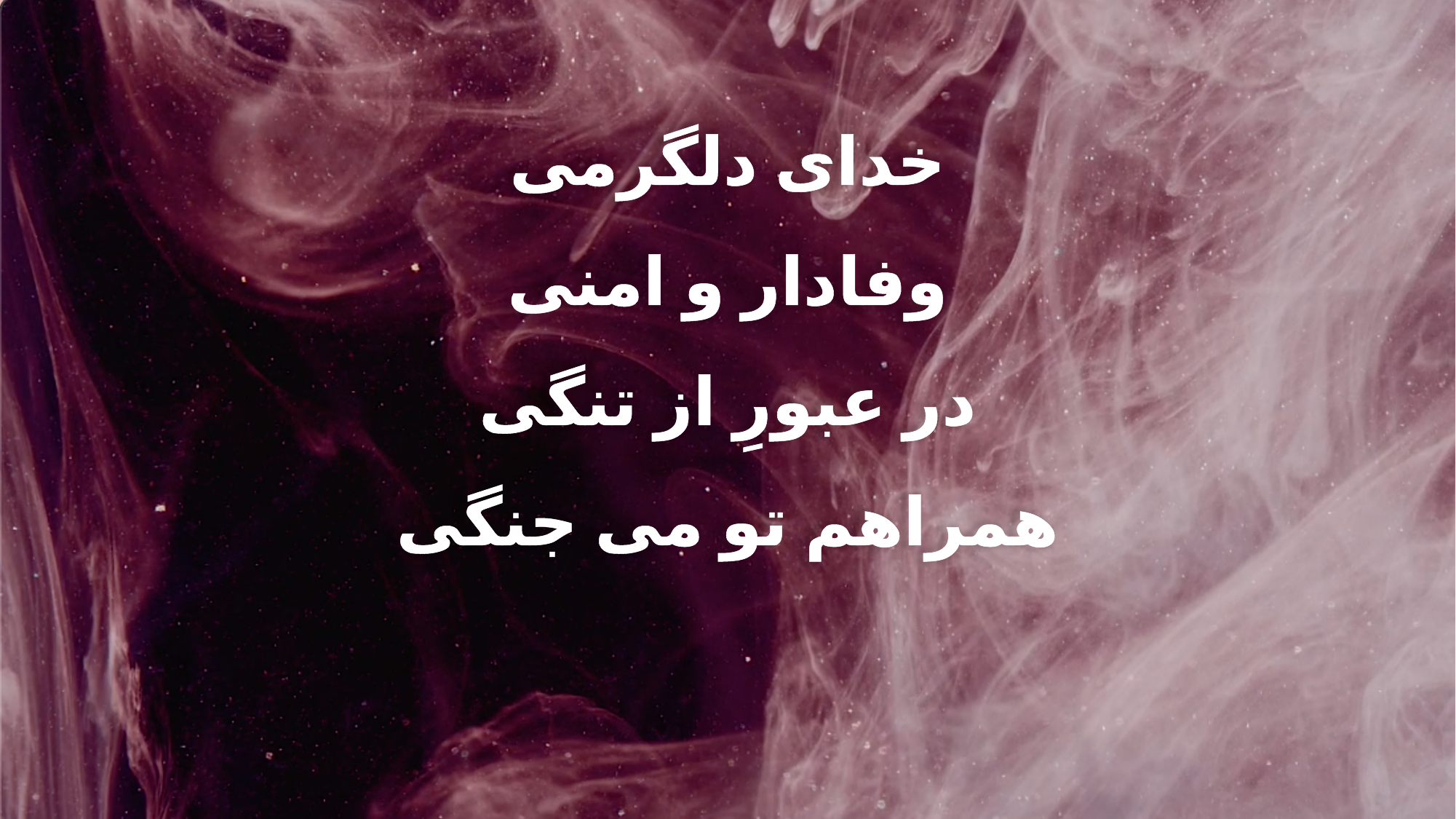

خدای دلگرمی
وفادار و امنی
در عبورِ از تنگی
همراهم تو می جنگی